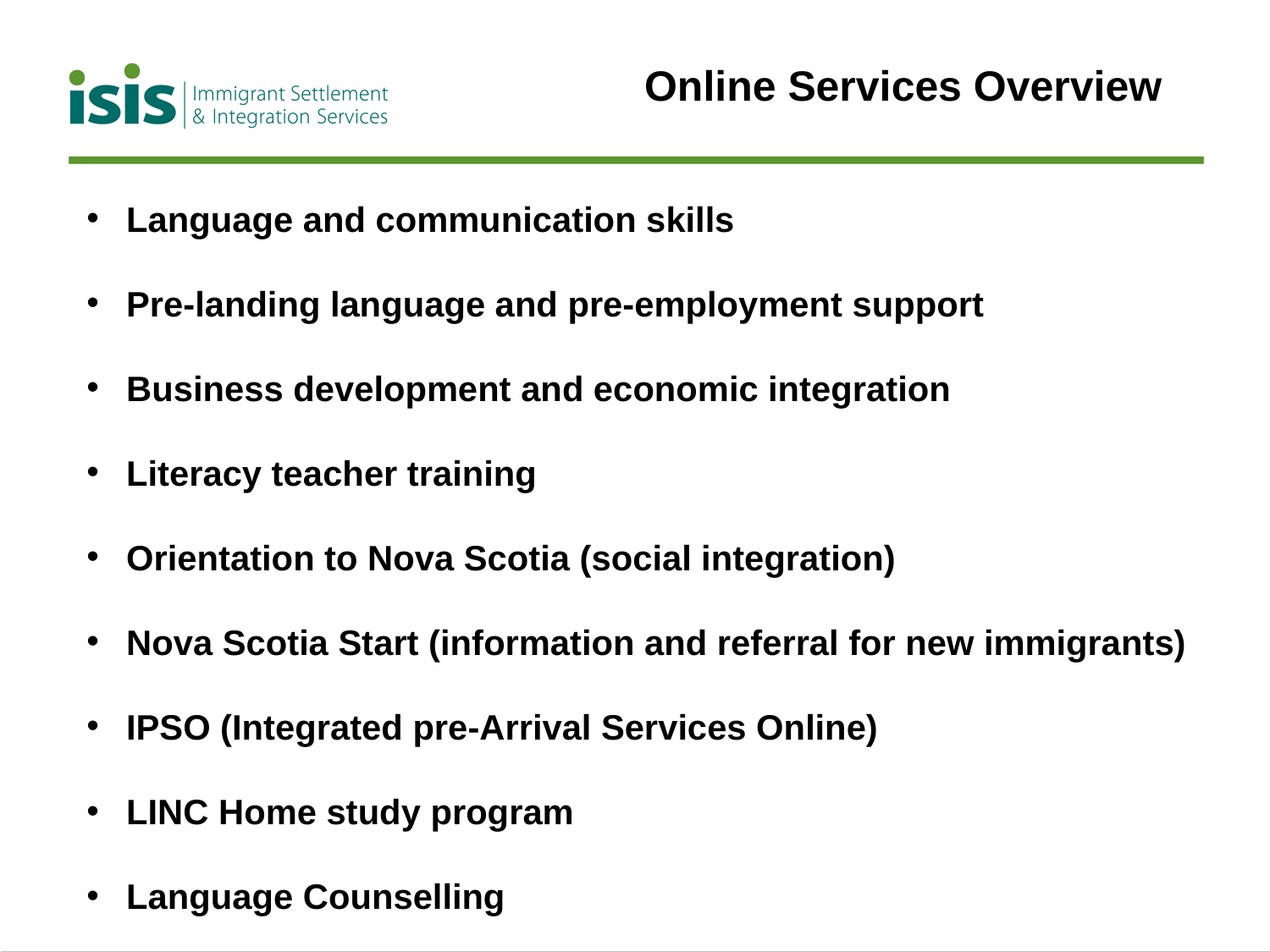

Online Services Overview
Language and communication skills

Pre-landing language and pre-employment support

Business development and economic integration

Literacy teacher training

Orientation to Nova Scotia (social integration)

Nova Scotia Start (information and referral for new immigrants)

IPSO (Integrated pre-Arrival Services Online)

LINC Home study program

Language Counselling